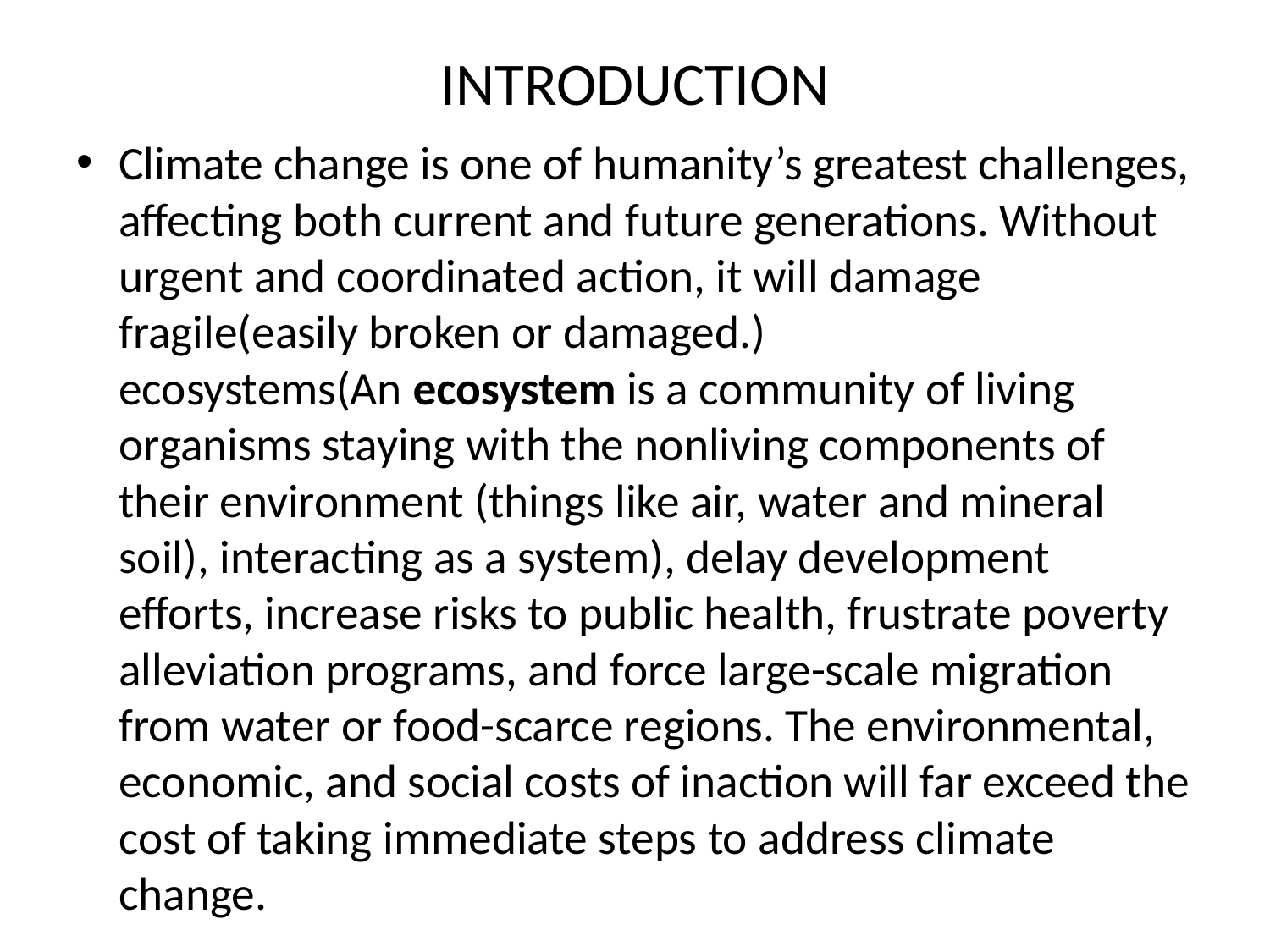

# INTRODUCTION
Climate change is one of humanity’s greatest challenges, affecting both current and future generations. Without urgent and coordinated action, it will damage fragile(easily broken or damaged.) ecosystems(An ecosystem is a community of living organisms staying with the nonliving components of their environment (things like air, water and mineral soil), interacting as a system), delay development efforts, increase risks to public health, frustrate poverty alleviation programs, and force large-scale migration from water or food-scarce regions. The environmental, economic, and social costs of inaction will far exceed the cost of taking immediate steps to address climate change.